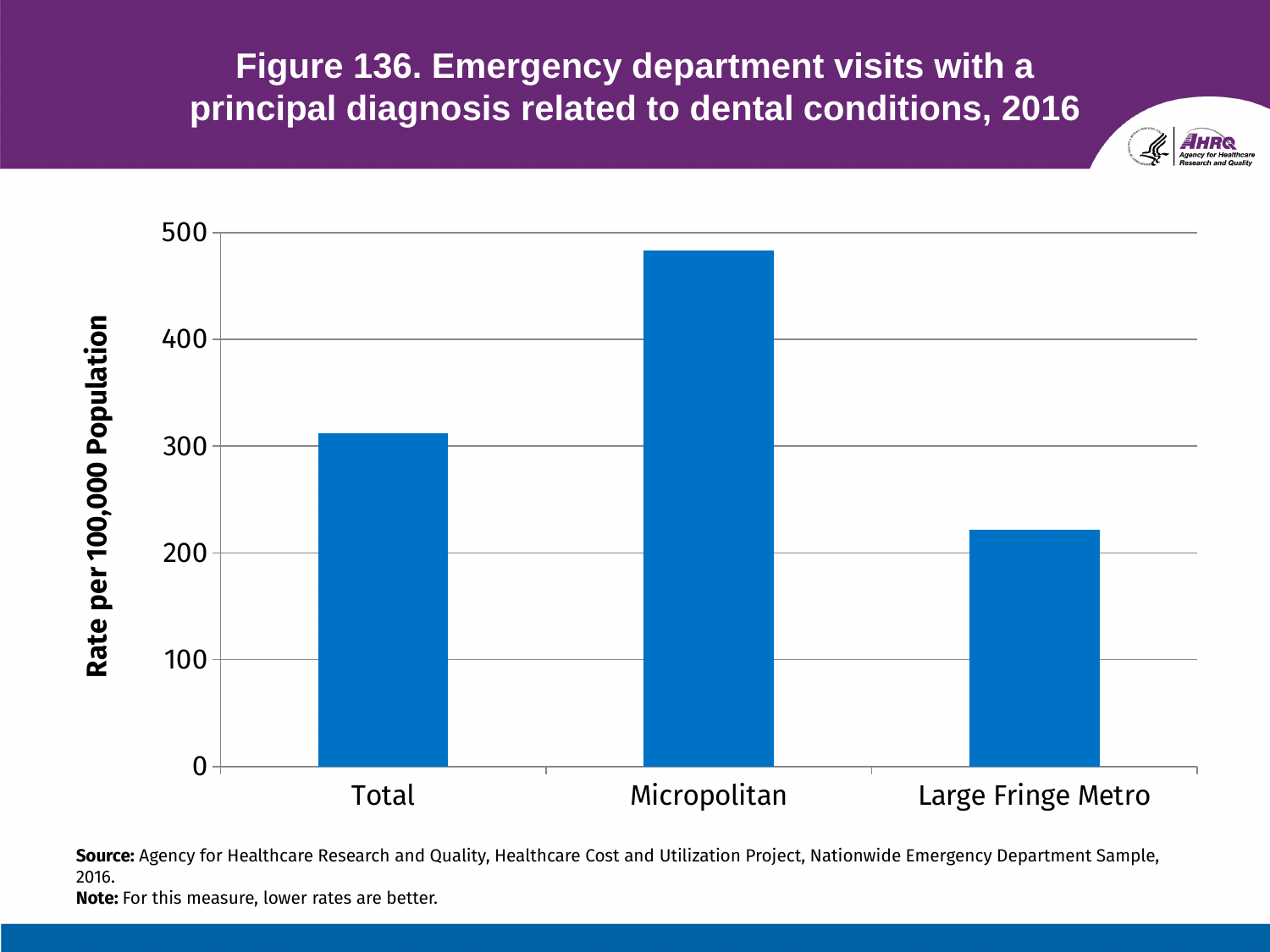

# Figure 136. Emergency department visits with a principal diagnosis related to dental conditions, 2016

### Chart

| Category | 2016 |
|---|---|
| Total | 312.3 |
| Micropolitan | 482.9 |
| Large Fringe Metro | 221.6 |
Source: Agency for Healthcare Research and Quality, Healthcare Cost and Utilization Project, Nationwide Emergency Department Sample, 2016.
Note: For this measure, lower rates are better.